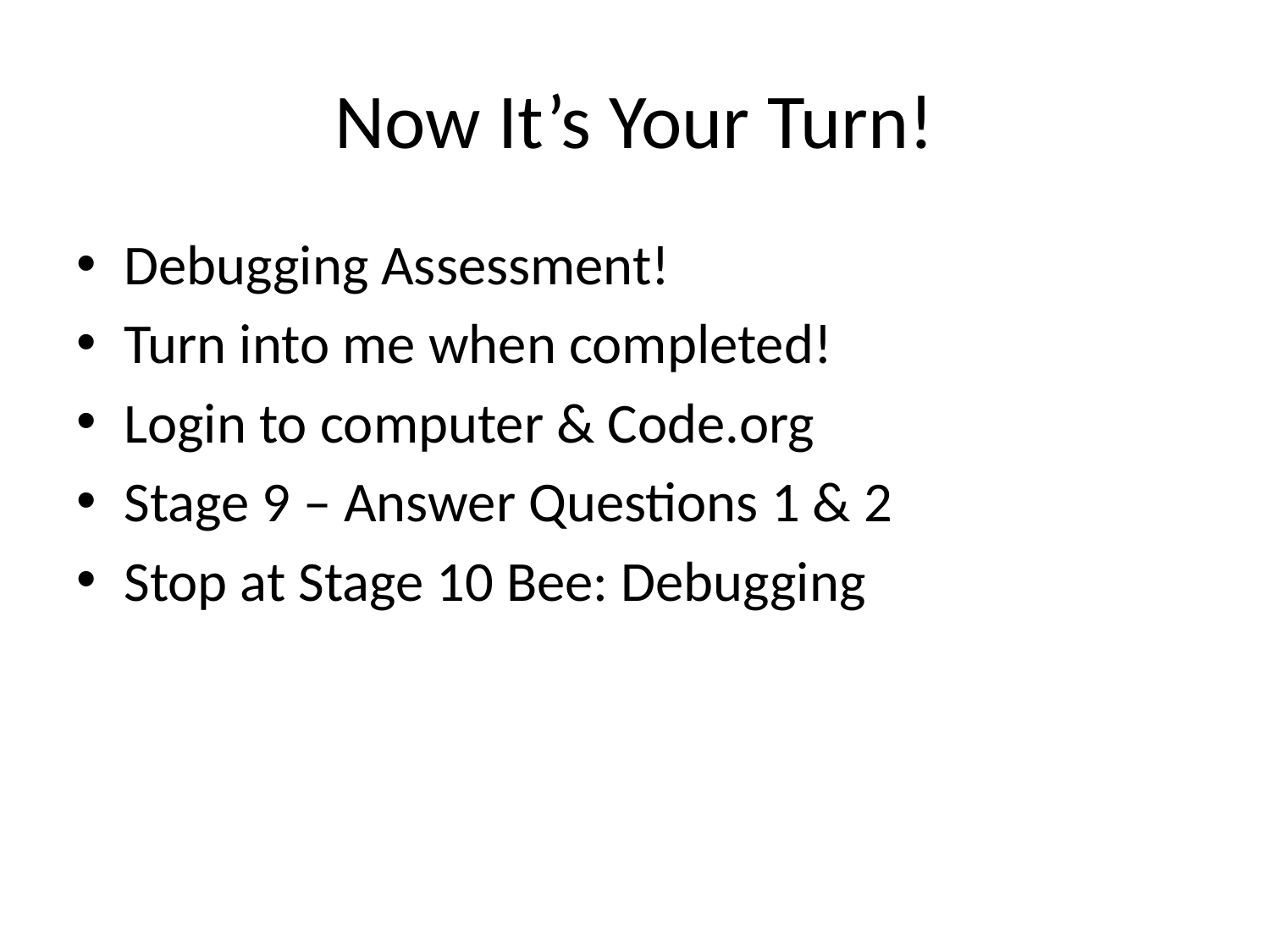

# Now It’s Your Turn!
Debugging Assessment!
Turn into me when completed!
Login to computer & Code.org
Stage 9 – Answer Questions 1 & 2
Stop at Stage 10 Bee: Debugging